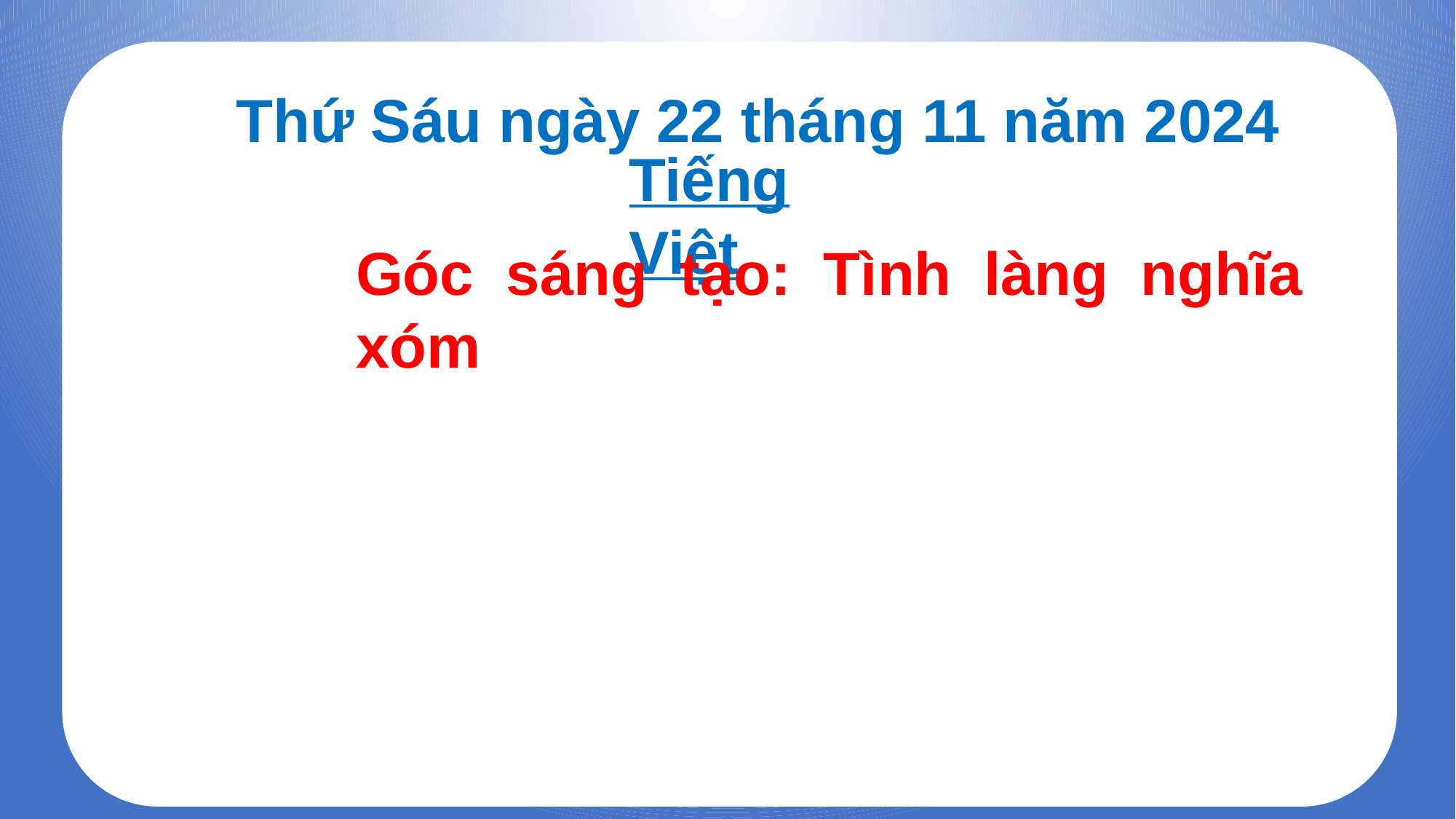

Thứ Sáu ngày 22 tháng 11 năm 2024
Tiếng Việt
Góc sáng tạo: Tình làng nghĩa xóm